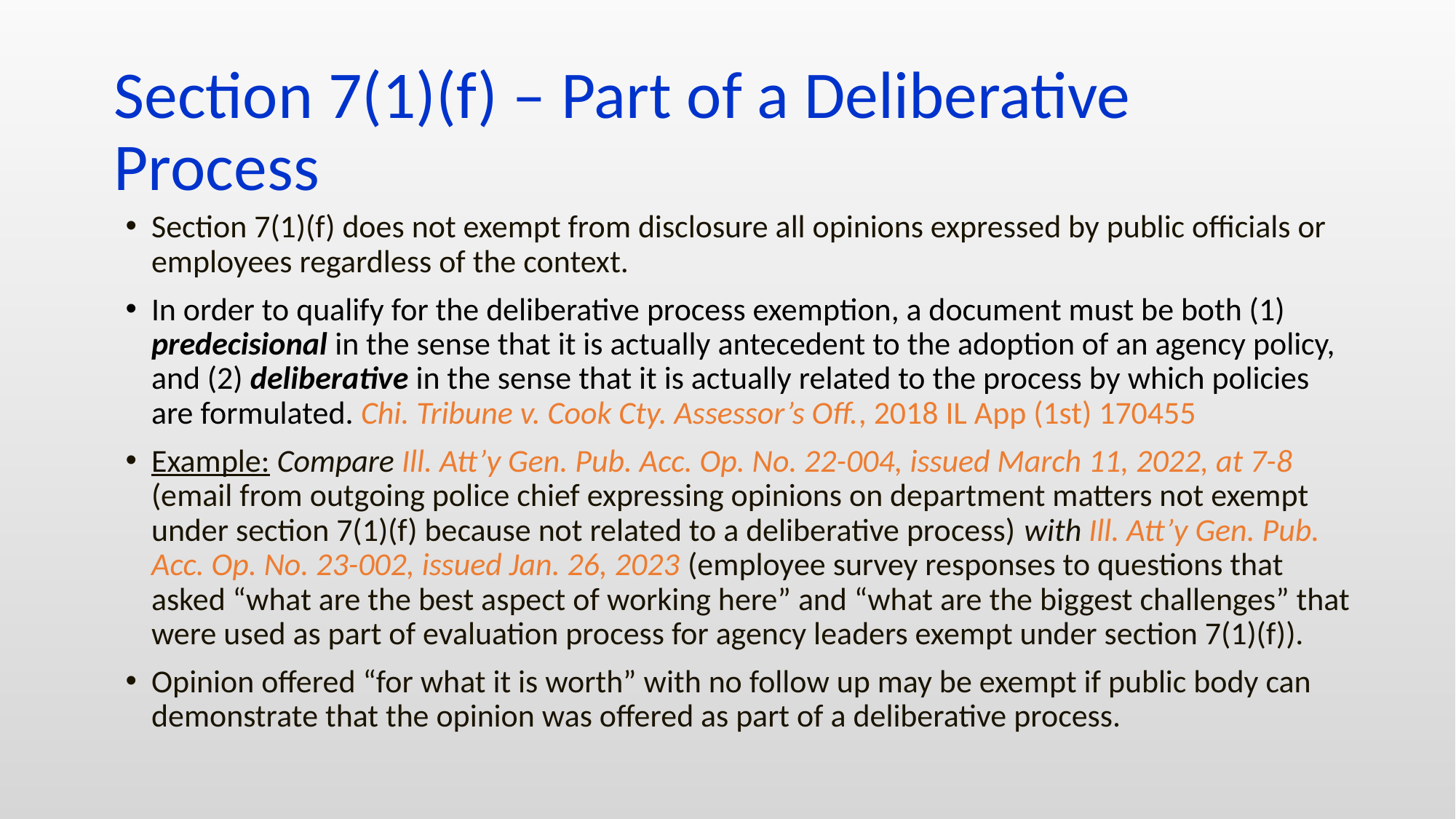

# Section 7(1)(f) – Part of a Deliberative Process
Section 7(1)(f) does not exempt from disclosure all opinions expressed by public officials or employees regardless of the context.
In order to qualify for the deliberative process exemption, a document must be both (1) predecisional in the sense that it is actually antecedent to the adoption of an agency policy, and (2) deliberative in the sense that it is actually related to the process by which policies are formulated. Chi. Tribune v. Cook Cty. Assessor’s Off., 2018 IL App (1st) 170455
Example: Compare Ill. Att’y Gen. Pub. Acc. Op. No. 22-004, issued March 11, 2022, at 7-8 (email from outgoing police chief expressing opinions on department matters not exempt under section 7(1)(f) because not related to a deliberative process) with Ill. Att’y Gen. Pub. Acc. Op. No. 23-002, issued Jan. 26, 2023 (employee survey responses to questions that asked “what are the best aspect of working here” and “what are the biggest challenges” that were used as part of evaluation process for agency leaders exempt under section 7(1)(f)).
Opinion offered “for what it is worth” with no follow up may be exempt if public body can demonstrate that the opinion was offered as part of a deliberative process.